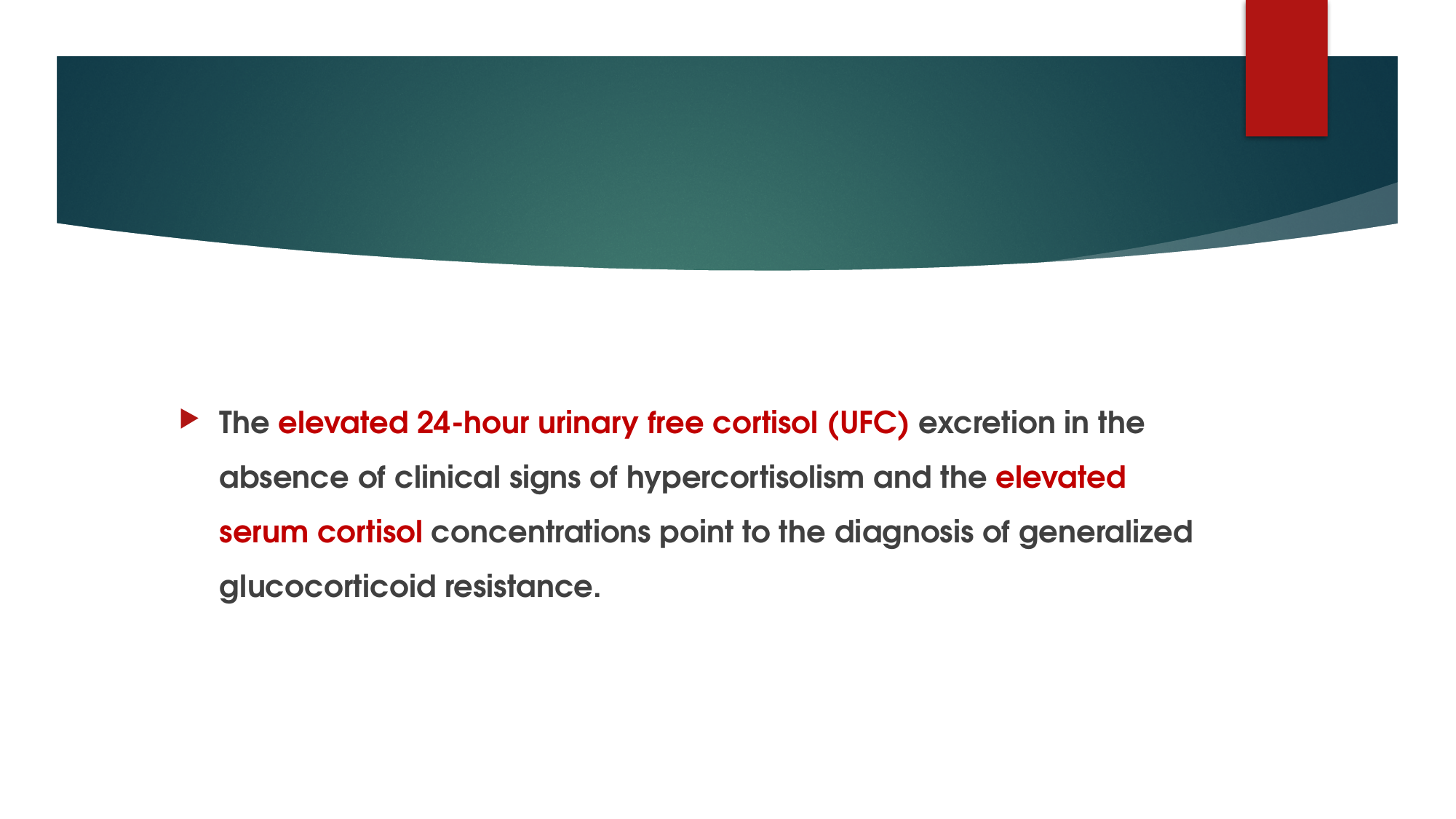

#

The elevated 24-hour urinary free cortisol (UFC) excretion in the absence of clinical signs of hypercortisolism and the elevated serum cortisol concentrations point to the diagnosis of generalized glucocorticoid resistance.